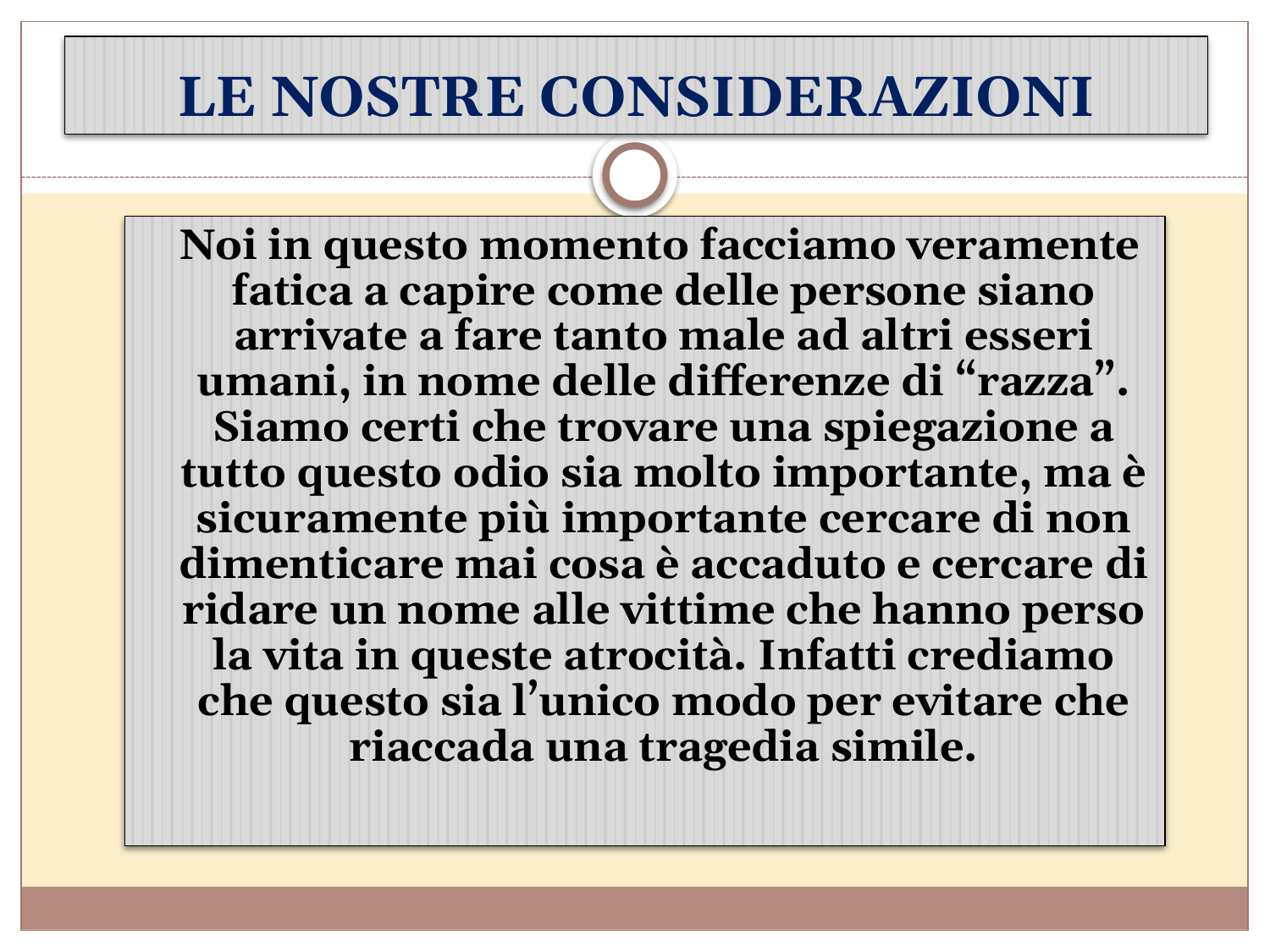

# LE NOSTRE CONSIDERAZIONI
   Noi in questo momento facciamo veramente fatica a capire come delle persone siano arrivate a fare tanto male ad altri esseri umani, in nome delle differenze di “razza”. Siamo certi che trovare una spiegazione a tutto questo odio sia molto importante, ma è sicuramente più importante cercare di non dimenticare mai cosa è accaduto e cercare di ridare un nome alle vittime che hanno perso la vita in queste atrocità. Infatti crediamo che questo sia l’unico modo per evitare che riaccada una tragedia simile.